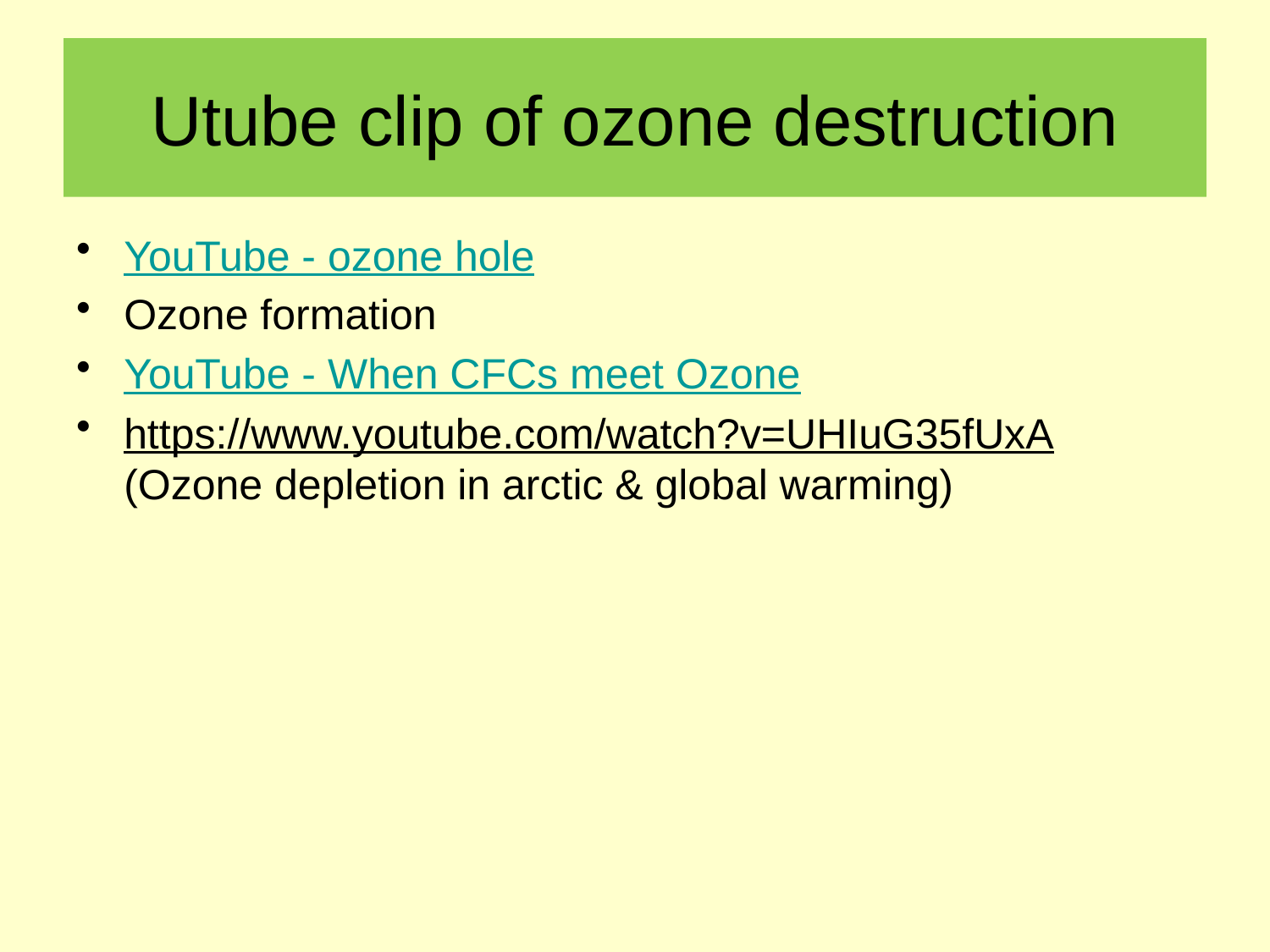

# Utube clip of ozone destruction
YouTube - ozone hole
Ozone formation
YouTube - When CFCs meet Ozone
https://www.youtube.com/watch?v=UHIuG35fUxA (Ozone depletion in arctic & global warming)